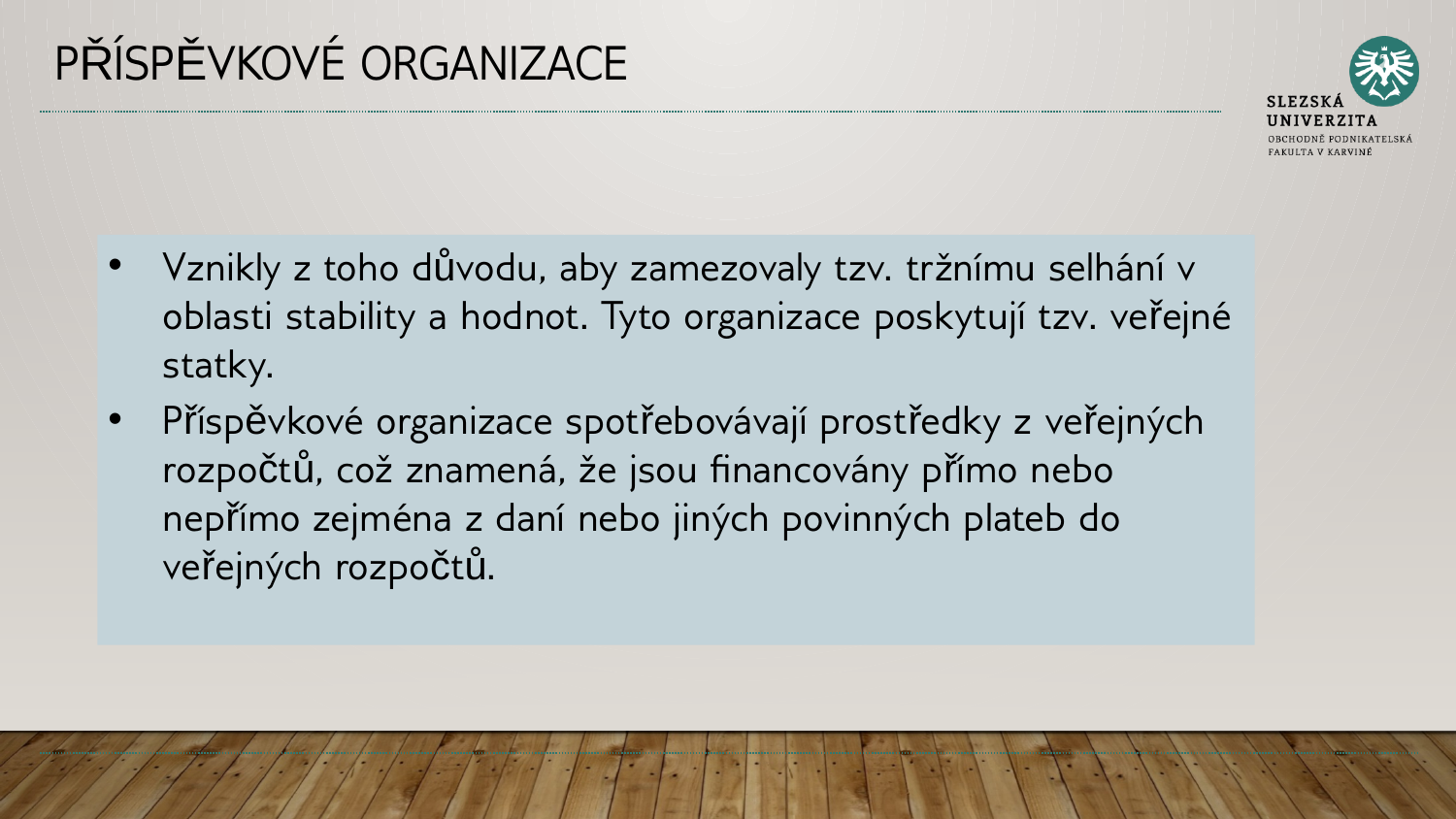

# Příspěvkové organizace
Vznikly z toho důvodu, aby zamezovaly tzv. tržnímu selhání v oblasti stability a hodnot. Tyto organizace poskytují tzv. veřejné statky.
Příspěvkové organizace spotřebovávají prostředky z veřejných rozpočtů, což znamená, že jsou financovány přímo nebo nepřímo zejména z daní nebo jiných povinných plateb do veřejných rozpočtů.